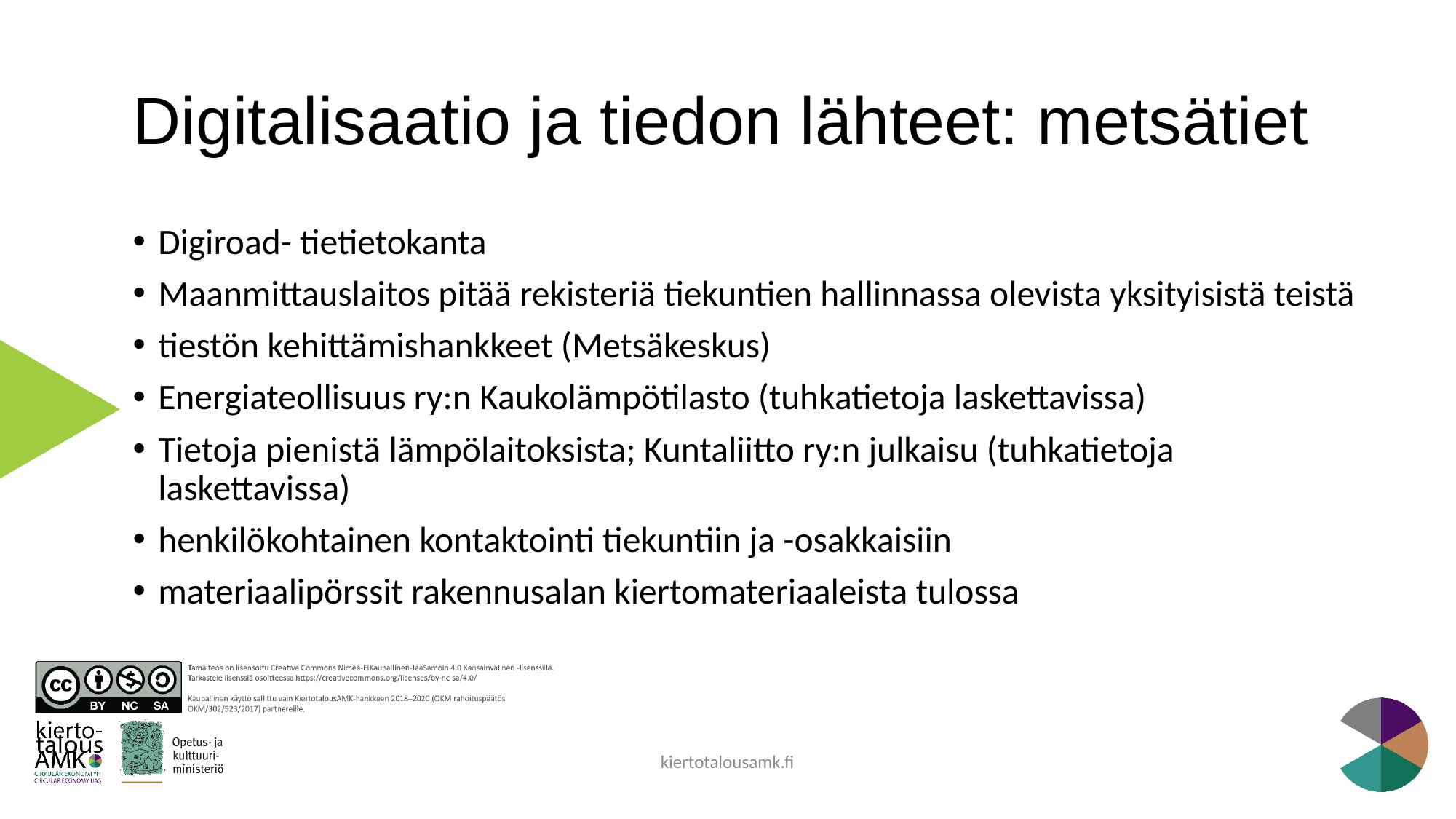

# Digitalisaatio ja tiedon lähteet: metsätiet
Digiroad- tietietokanta
Maanmittauslaitos pitää rekisteriä tiekuntien hallinnassa olevista yksityisistä teistä
tiestön kehittämishankkeet (Metsäkeskus)
Energiateollisuus ry:n Kaukolämpötilasto (tuhkatietoja laskettavissa)
Tietoja pienistä lämpölaitoksista; Kuntaliitto ry:n julkaisu (tuhkatietoja laskettavissa)
henkilökohtainen kontaktointi tiekuntiin ja -osakkaisiin
materiaalipörssit rakennusalan kiertomateriaaleista tulossa

kiertotalousamk.fi